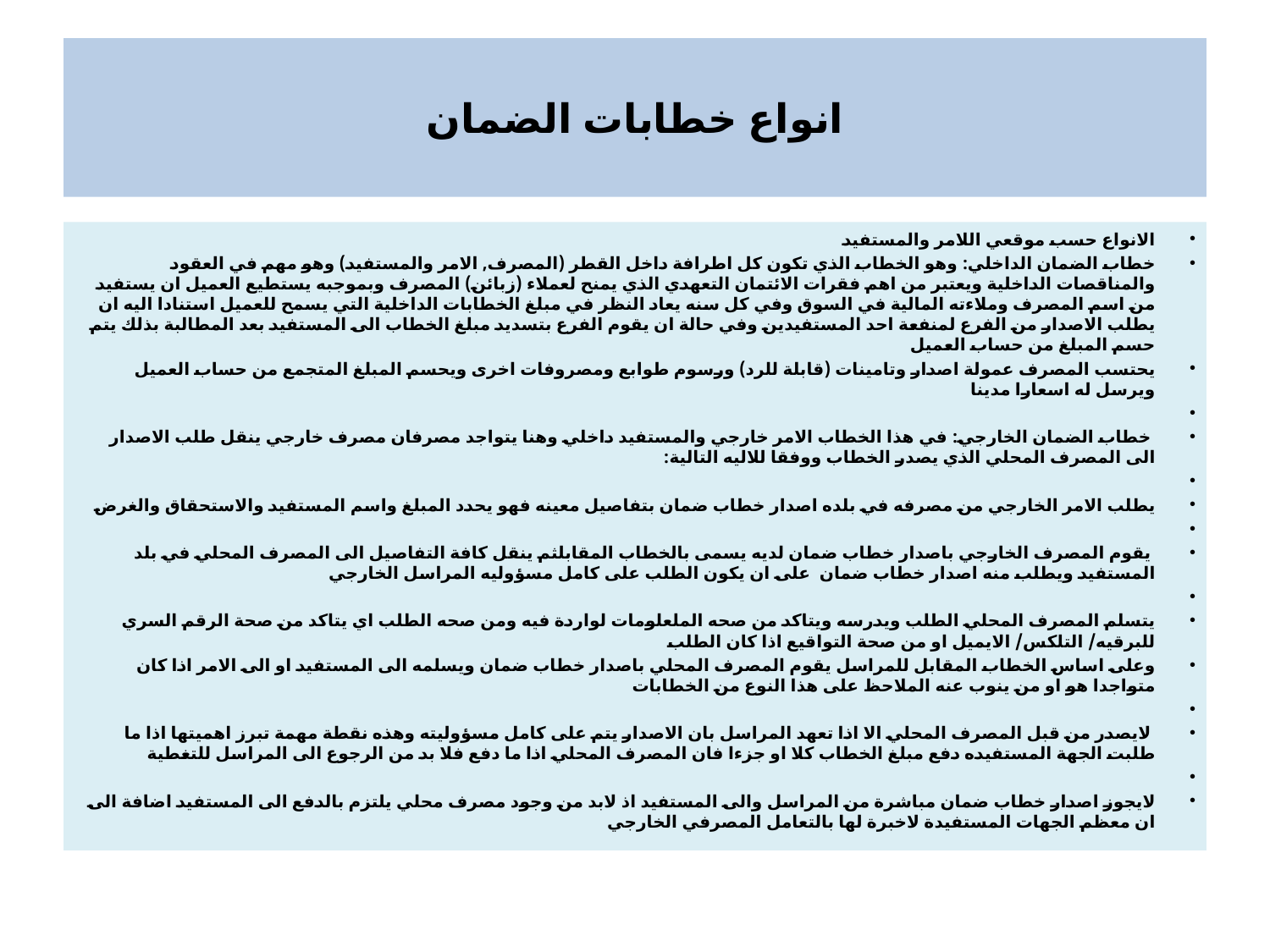

# انواع خطابات الضمان
الانواع حسب موقعي اللامر والمستفيد
خطاب الضمان الداخلي: وهو الخطاب الذي تكون كل اطرافة داخل القطر (المصرف, الامر والمستفيد) وهو مهم في العقود والمناقصات الداخلية ويعتبر من اهم فقرات الائتمان التعهدي الذي يمنح لعملاء (زبائن) المصرف وبموجبه يستطيع العميل ان يستفيد من اسم المصرف وملاءته المالية في السوق وفي كل سنه يعاد النظر في مبلغ الخطابات الداخلية التي يسمح للعميل استنادا اليه ان يطلب الاصدار من الفرع لمنفعة احد المستفيدين وفي حالة ان يقوم الفرع بتسديد مبلغ الخطاب الى المستفيد بعد المطالبة بذلك يتم حسم المبلغ من حساب العميل
يحتسب المصرف عمولة اصدار وتامينات (قابلة للرد) ورسوم طوابع ومصروفات اخرى ويحسم المبلغ المتجمع من حساب العميل ويرسل له اسعارا مدينا

 خطاب الضمان الخارجي: في هذا الخطاب الامر خارجي والمستفيد داخلي وهنا يتواجد مصرفان مصرف خارجي ينقل طلب الاصدار الى المصرف المحلي الذي يصدر الخطاب ووفقا للاليه التالية:

يطلب الامر الخارجي من مصرفه في بلده اصدار خطاب ضمان بتفاصيل معينه فهو يحدد المبلغ واسم المستفيد والاستحقاق والغرض

 يقوم المصرف الخارجي باصدار خطاب ضمان لديه يسمى بالخطاب المقابلثم ينقل كافة التفاصيل الى المصرف المحلي في بلد المستفيد ويطلب منه اصدار خطاب ضمان  على ان يكون الطلب على كامل مسؤوليه المراسل الخارجي

يتسلم المصرف المحلي الطلب ويدرسه ويتاكد من صحه الملعلومات لواردة فيه ومن صحه الطلب اي يتاكد من صحة الرقم السري للبرقيه/ التلكس/ الايميل او من صحة التواقيع اذا كان الطلب
وعلى اساس الخطاب المقابل للمراسل يقوم المصرف المحلي باصدار خطاب ضمان ويسلمه الى المستفيد او الى الامر اذا كان متواجدا هو او من ينوب عنه الملاحظ على هذا النوع من الخطابات

 لايصدر من قبل المصرف المحلي الا اذا تعهد المراسل بان الاصدار يتم على كامل مسؤوليته وهذه نقطة مهمة تبرز اهميتها اذا ما طلبت الجهة المستفيده دفع مبلغ الخطاب كلا او جزءا فان المصرف المحلي اذا ما دفع فلا بد من الرجوع الى المراسل للتغطية

لايجوز اصدار خطاب ضمان مباشرة من المراسل والى المستفيد اذ لابد من وجود مصرف محلي يلتزم بالدفع الى المستفيد اضافة الى ان معظم الجهات المستفيدة لاخبرة لها بالتعامل المصرفي الخارجي